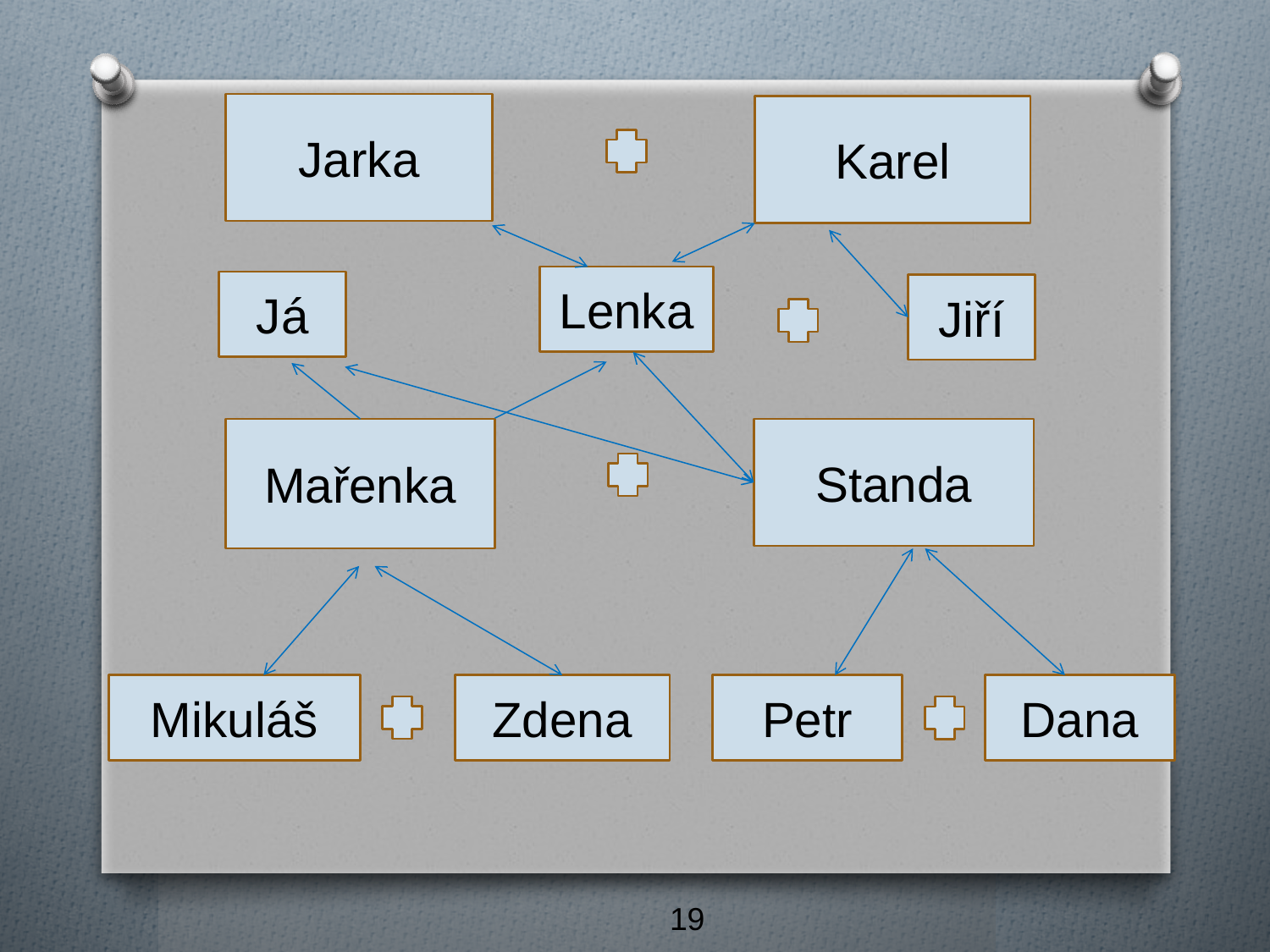

Jarka
Karel

Lenka
Já
Jiří

Mařenka
Standa

Mikuláš
Zdena
Petr
Dana

19